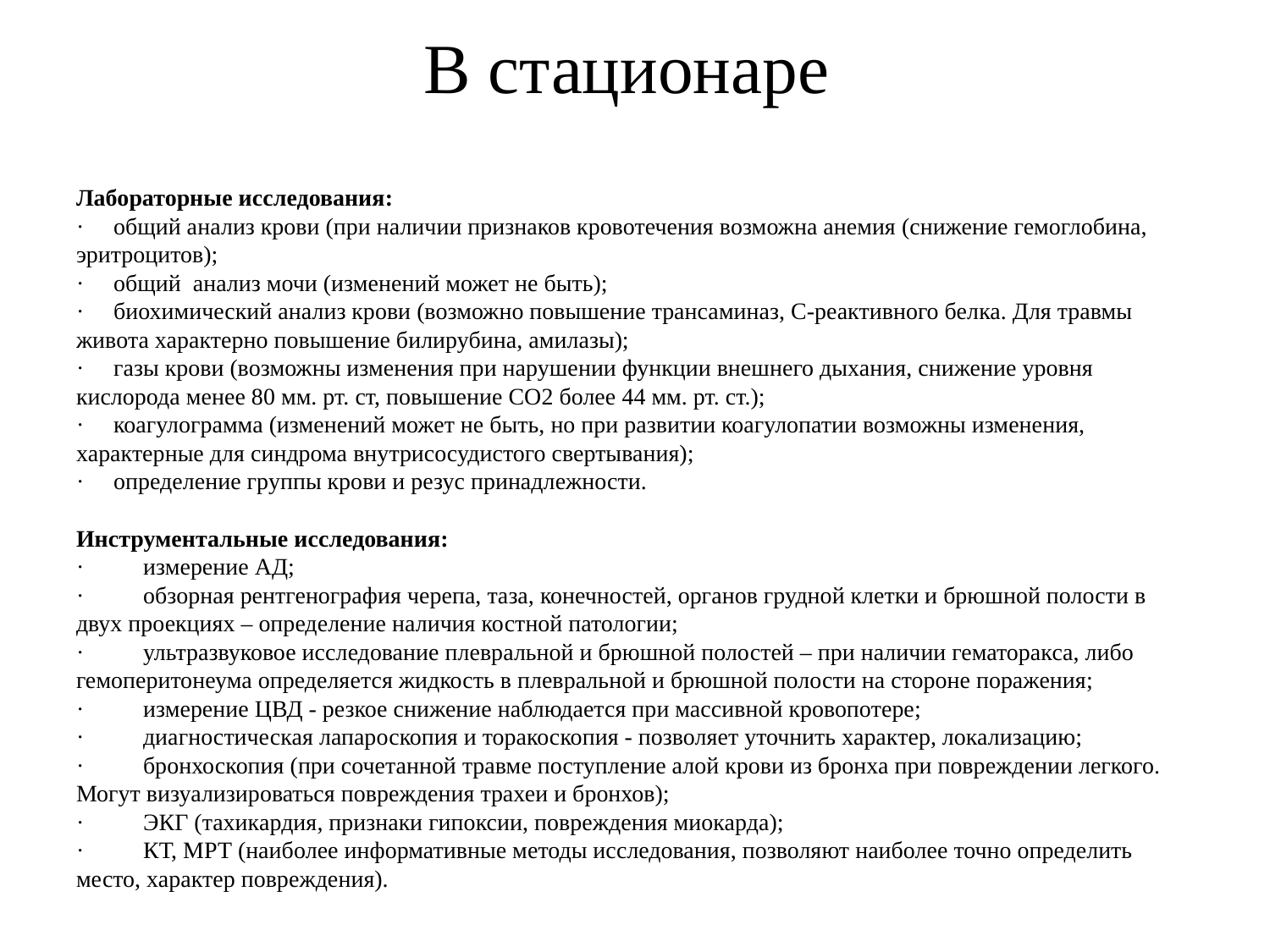

# В стационаре
Лабораторные исследования:
·     общий анализ крови (при наличии признаков кровотечения возможна анемия (снижение гемоглобина, эритроцитов);
·     общий  анализ мочи (изменений может не быть);
·     биохимический анализ крови (возможно повышение трансаминаз, С-реактивного белка. Для травмы живота характерно повышение билирубина, амилазы);
·     газы крови (возможны изменения при нарушении функции внешнего дыхания, снижение уровня кислорода менее 80 мм. рт. ст, повышение СО2 более 44 мм. рт. ст.);
·     коагулограмма (изменений может не быть, но при развитии коагулопатии возможны изменения, характерные для синдрома внутрисосудистого свертывания);
·     определение группы крови и резус принадлежности.
Инструментальные исследования:
·          измерение АД;
·          обзорная рентгенография черепа, таза, конечностей, органов грудной клетки и брюшной полости в двух проекциях – определение наличия костной патологии;
·          ультразвуковое исследование плевральной и брюшной полостей – при наличии гематоракса, либо гемоперитонеума определяется жидкость в плевральной и брюшной полости на стороне поражения;
·          измерение ЦВД - резкое снижение наблюдается при массивной кровопотере;
·          диагностическая лапароскопия и торакоскопия - позволяет уточнить характер, локализацию;
·          бронхоскопия (при сочетанной травме поступление алой крови из бронха при повреждении легкого. Могут визуализироваться повреждения трахеи и бронхов);
·          ЭКГ (тахикардия, признаки гипоксии, повреждения миокарда);
·          КТ, МРТ (наиболее информативные методы исследования, позволяют наиболее точно определить место, характер повреждения).